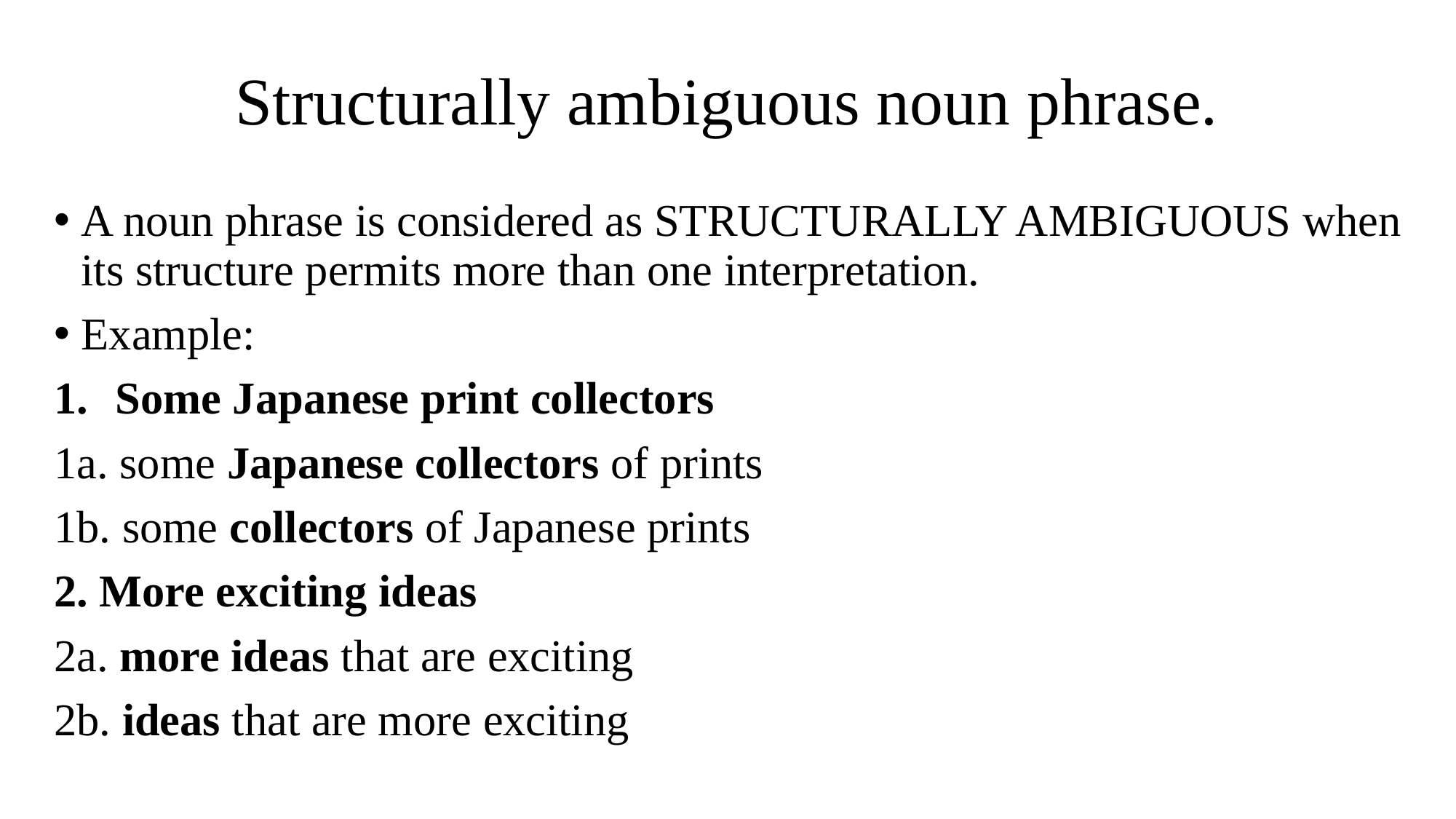

# Structurally ambiguous noun phrase.
A noun phrase is considered as STRUCTURALLY AMBIGUOUS when its structure permits more than one interpretation.
Example:
Some Japanese print collectors
1a. some Japanese collectors of prints
1b. some collectors of Japanese prints
2. More exciting ideas
2a. more ideas that are exciting
2b. ideas that are more exciting